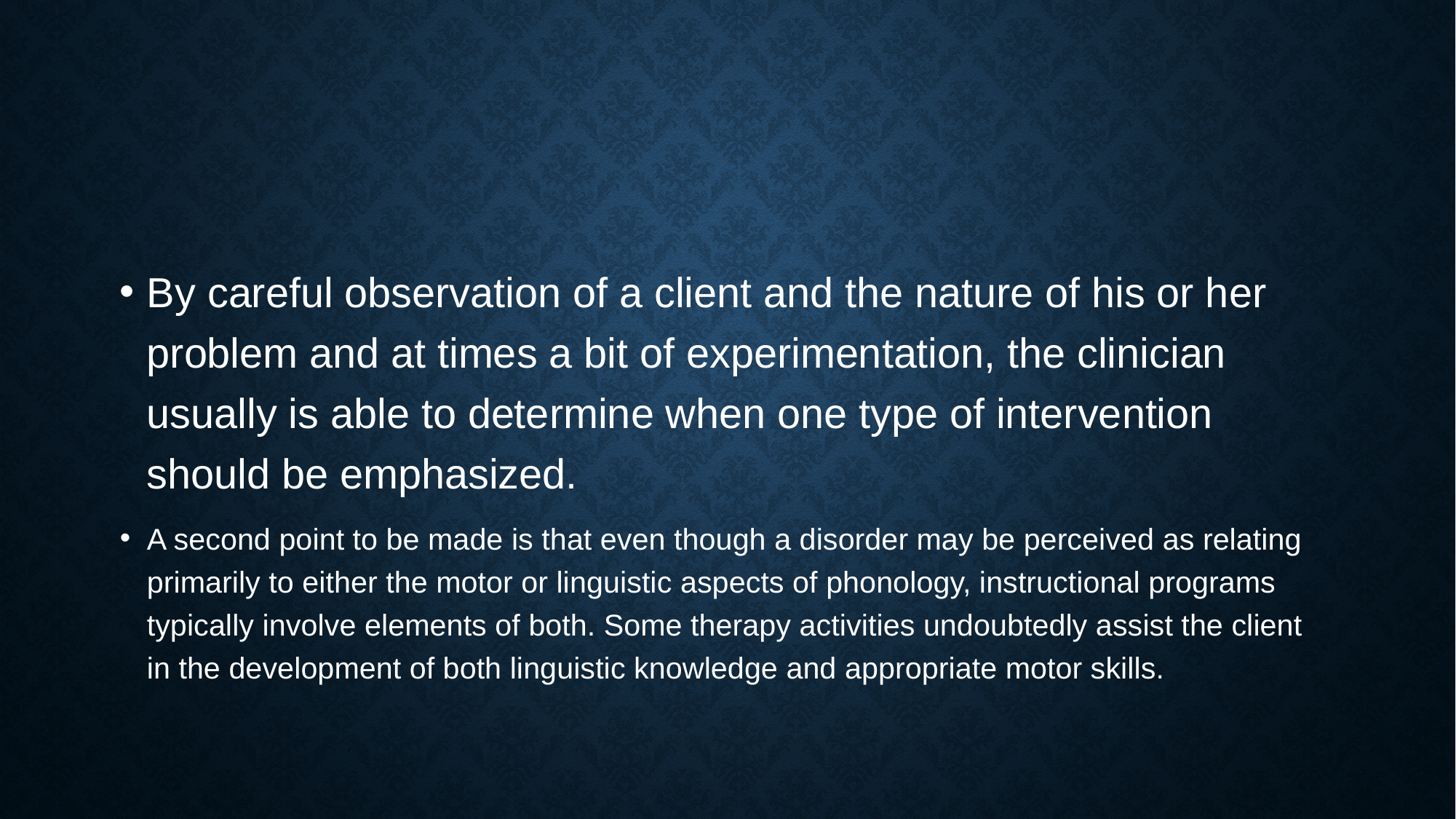

By careful observation of a client and the nature of his or her problem and at times a bit of experimentation, the clinician usually is able to determine when one type of intervention should be emphasized.
A second point to be made is that even though a disorder may be perceived as relating primarily to either the motor or linguistic aspects of phonology, instructional programs typically involve elements of both. Some therapy activities undoubtedly assist the client in the development of both linguistic knowledge and appropriate motor skills.